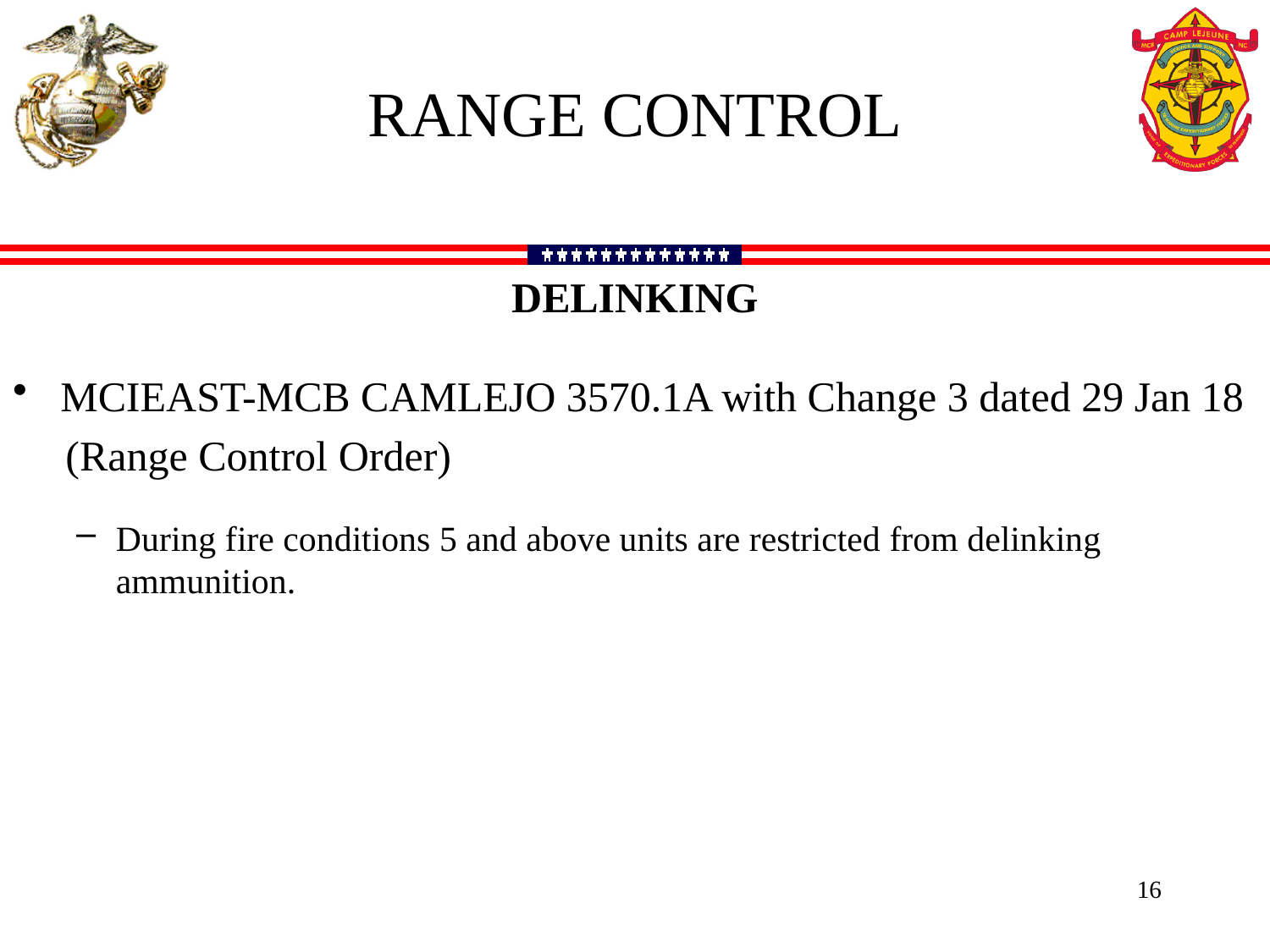

range control
DELINKING

MCIEAST-MCB CAMLEJO 3570.1A with Change 3 dated 29 Jan 18
     (Range Control Order)

During fire conditions 5 and above units are restricted from delinking ammunition.

16